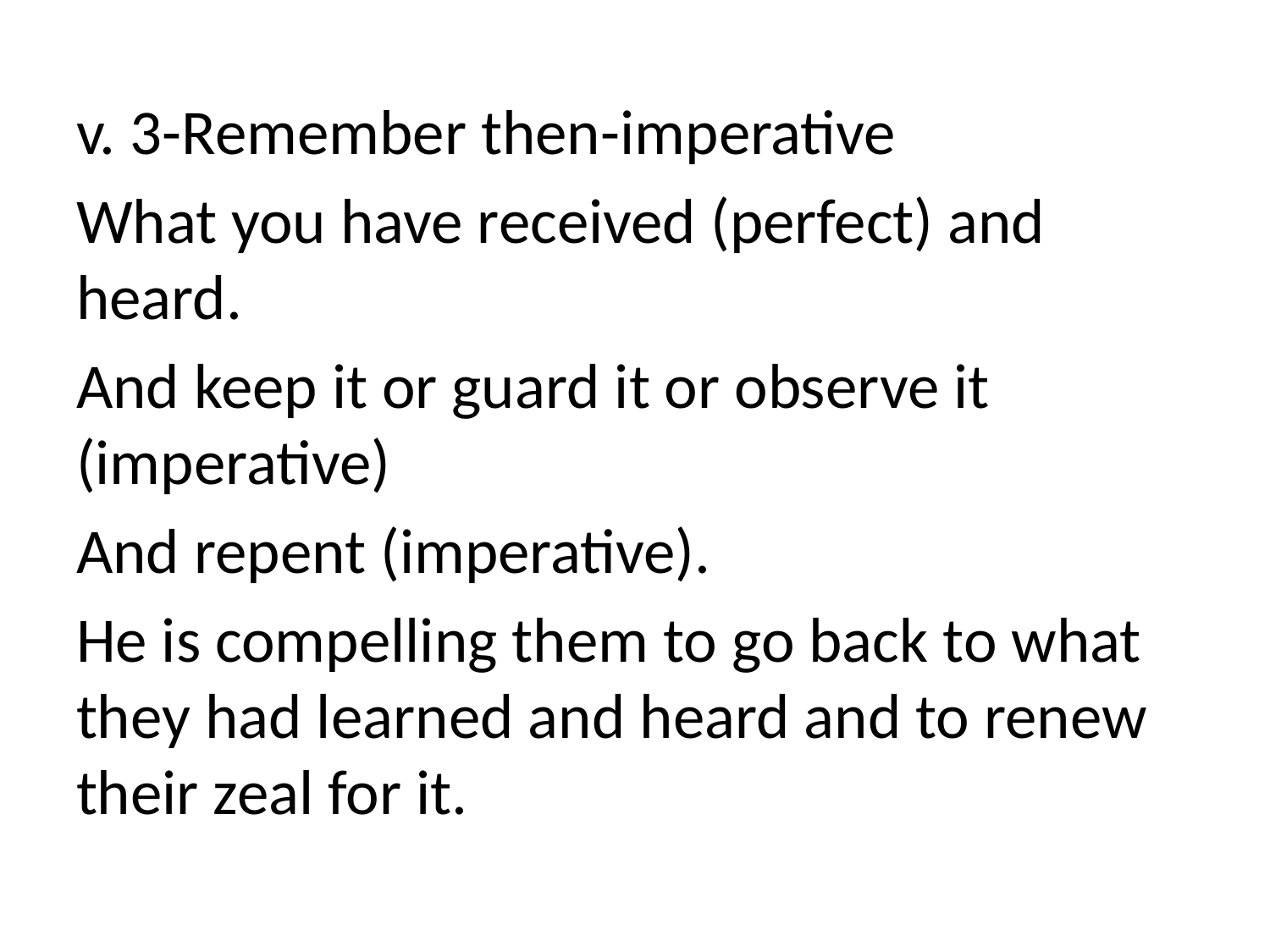

v. 3-Remember then-imperative
What you have received (perfect) and heard.
And keep it or guard it or observe it (imperative)
And repent (imperative).
He is compelling them to go back to what they had learned and heard and to renew their zeal for it.